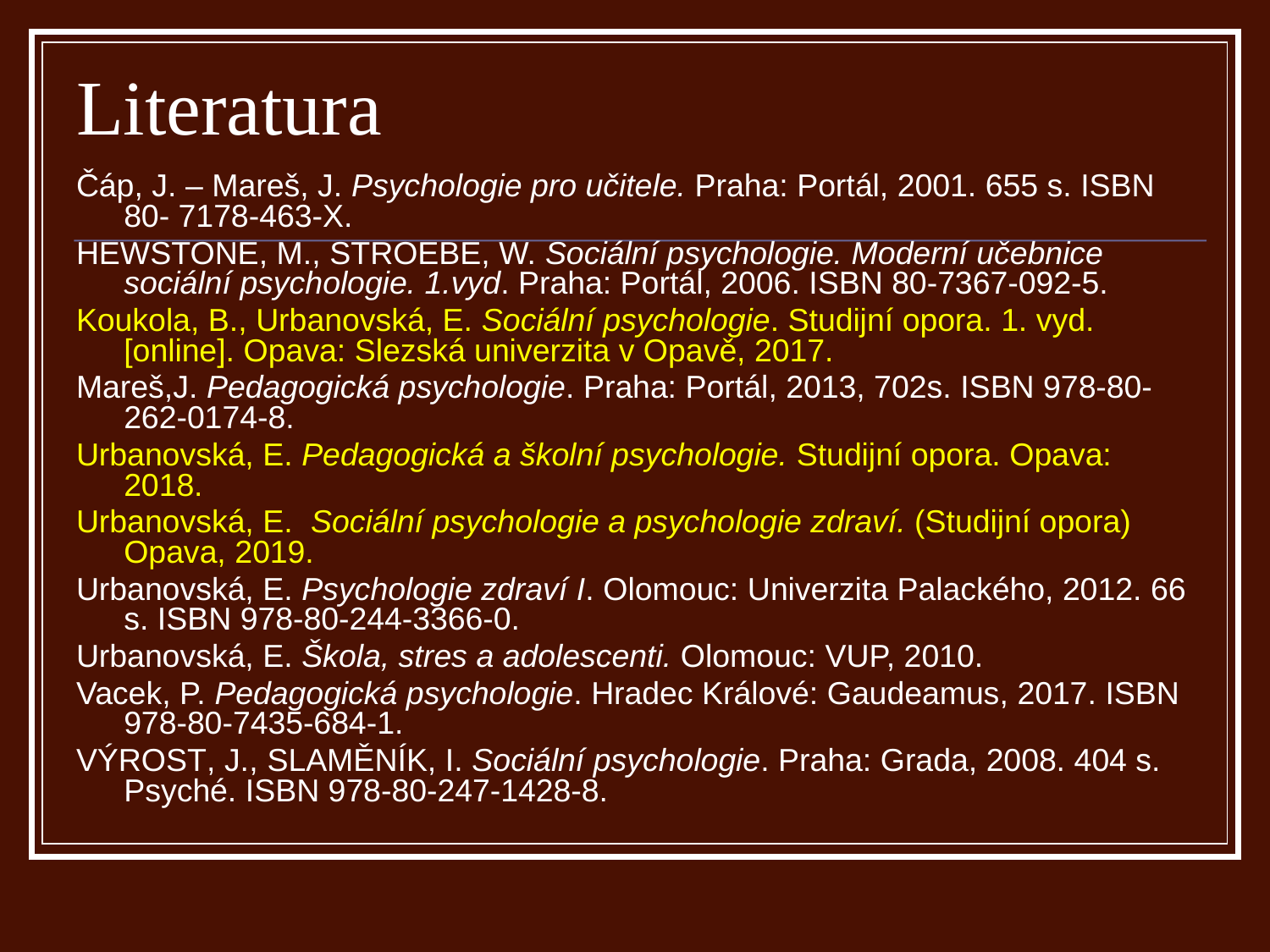

# Literatura
Čáp, J. – Mareš, J. Psychologie pro učitele. Praha: Portál, 2001. 655 s. ISBN 80- 7178-463-X.
HEWSTONE, M., STROEBE, W. Sociální psychologie. Moderní učebnice sociální psychologie. 1.vyd. Praha: Portál, 2006. ISBN 80-7367-092-5.
Koukola, B., Urbanovská, E. Sociální psychologie. Studijní opora. 1. vyd. [online]. Opava: Slezská univerzita v Opavě, 2017.
Mareš,J. Pedagogická psychologie. Praha: Portál, 2013, 702s. ISBN 978-80-262-0174-8.
Urbanovská, E. Pedagogická a školní psychologie. Studijní opora. Opava: 2018.
Urbanovská, E.  Sociální psychologie a psychologie zdraví. (Studijní opora) Opava, 2019.
Urbanovská, E. Psychologie zdraví I. Olomouc: Univerzita Palackého, 2012. 66 s. ISBN 978-80-244-3366-0.
Urbanovská, E. Škola, stres a adolescenti. Olomouc: VUP, 2010.
Vacek, P. Pedagogická psychologie. Hradec Králové: Gaudeamus, 2017. ISBN 978-80-7435-684-1.
Výrost, J., Slaměník, I. Sociální psychologie. Praha: Grada, 2008. 404 s. Psyché. ISBN 978-80-247-1428-8.